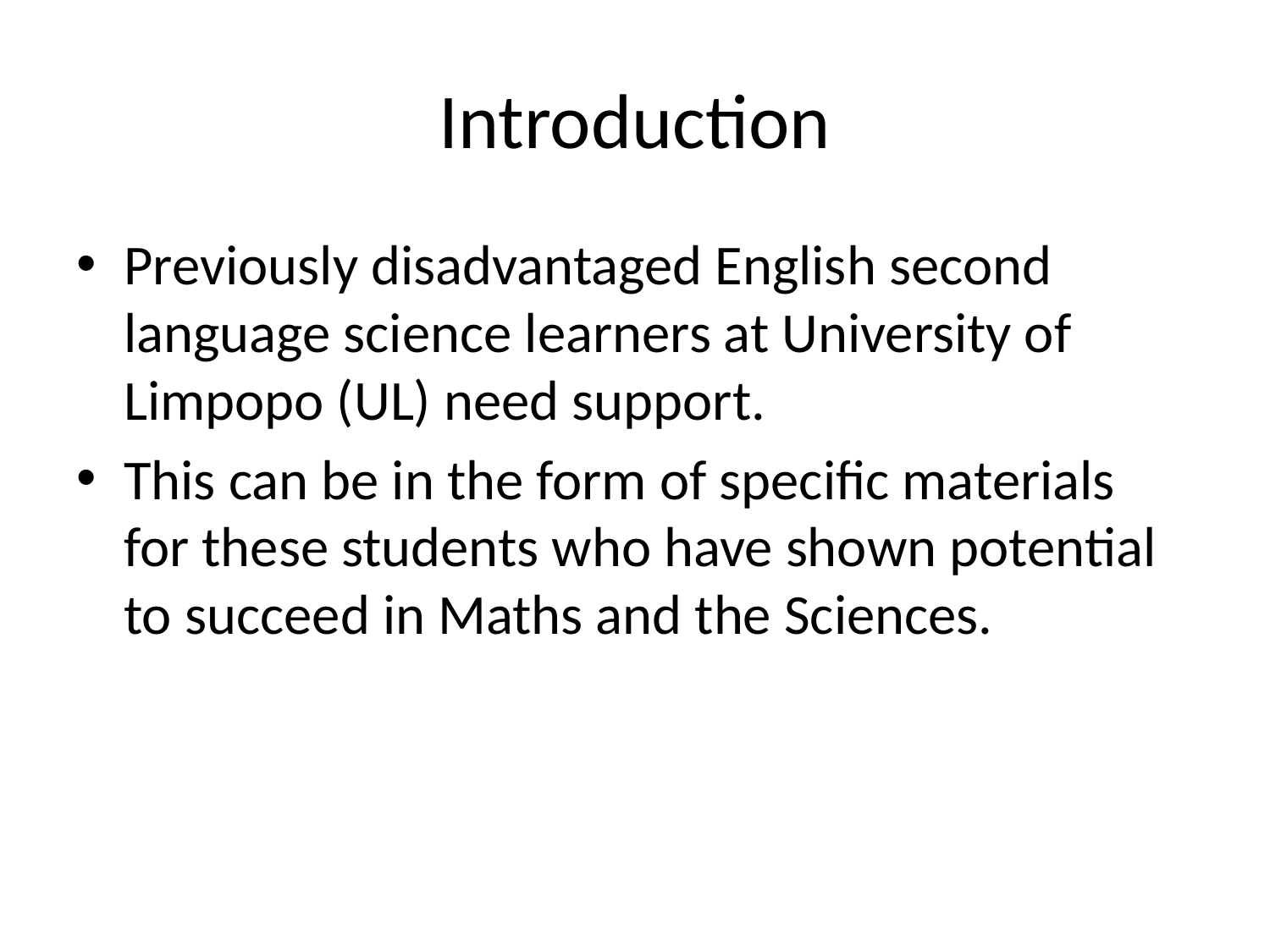

# Introduction
Previously disadvantaged English second language science learners at University of Limpopo (UL) need support.
This can be in the form of specific materials for these students who have shown potential to succeed in Maths and the Sciences.